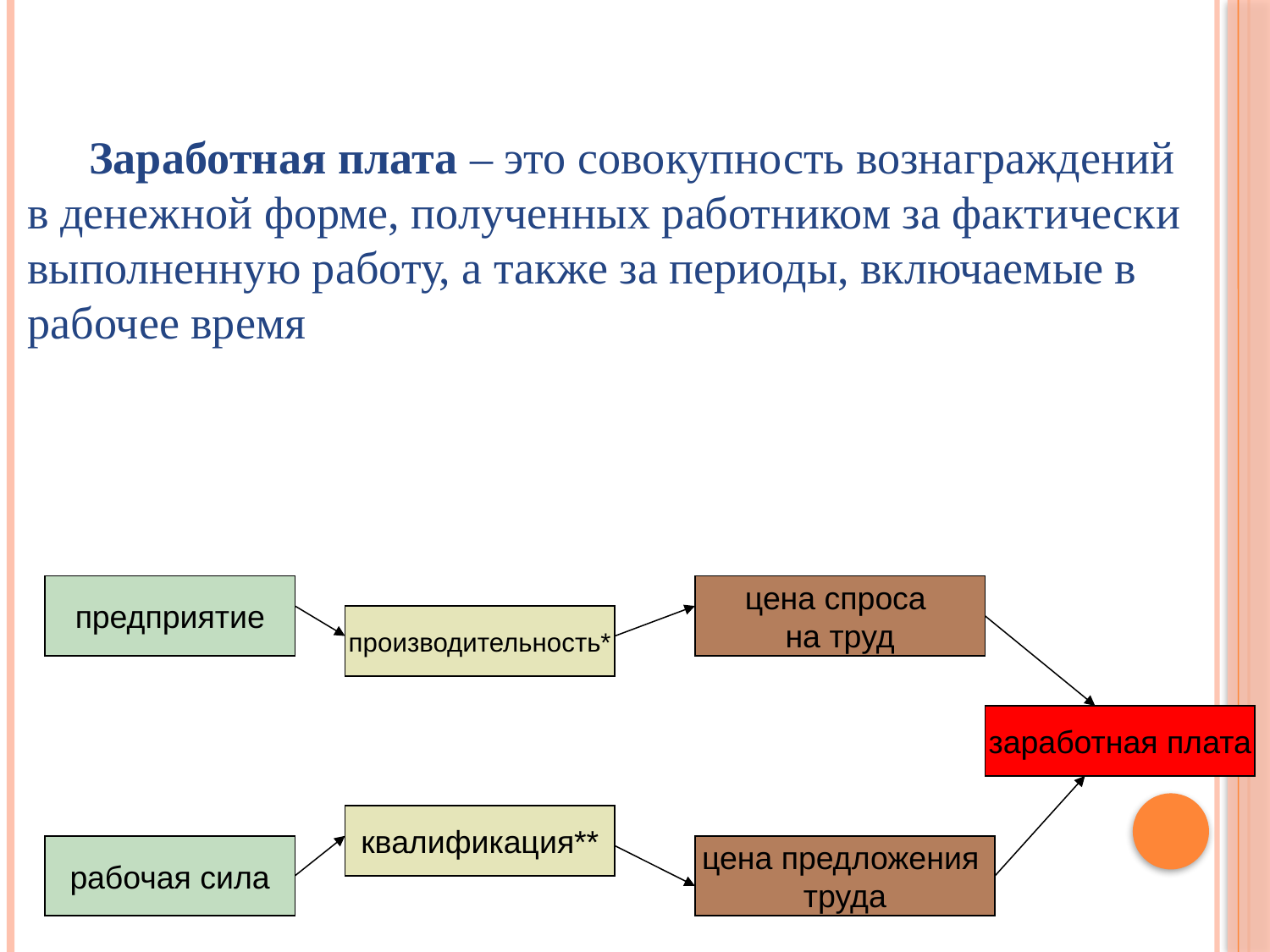

Заработная плата – это совокупность вознаграждений в денежной форме, полученных работником за фактически выполненную работу, а также за периоды, включаемые в рабочее время

предприятие
цена спроса
на труд

производительность*

заработная плата

квалификация**
рабочая сила

цена предложения
труда